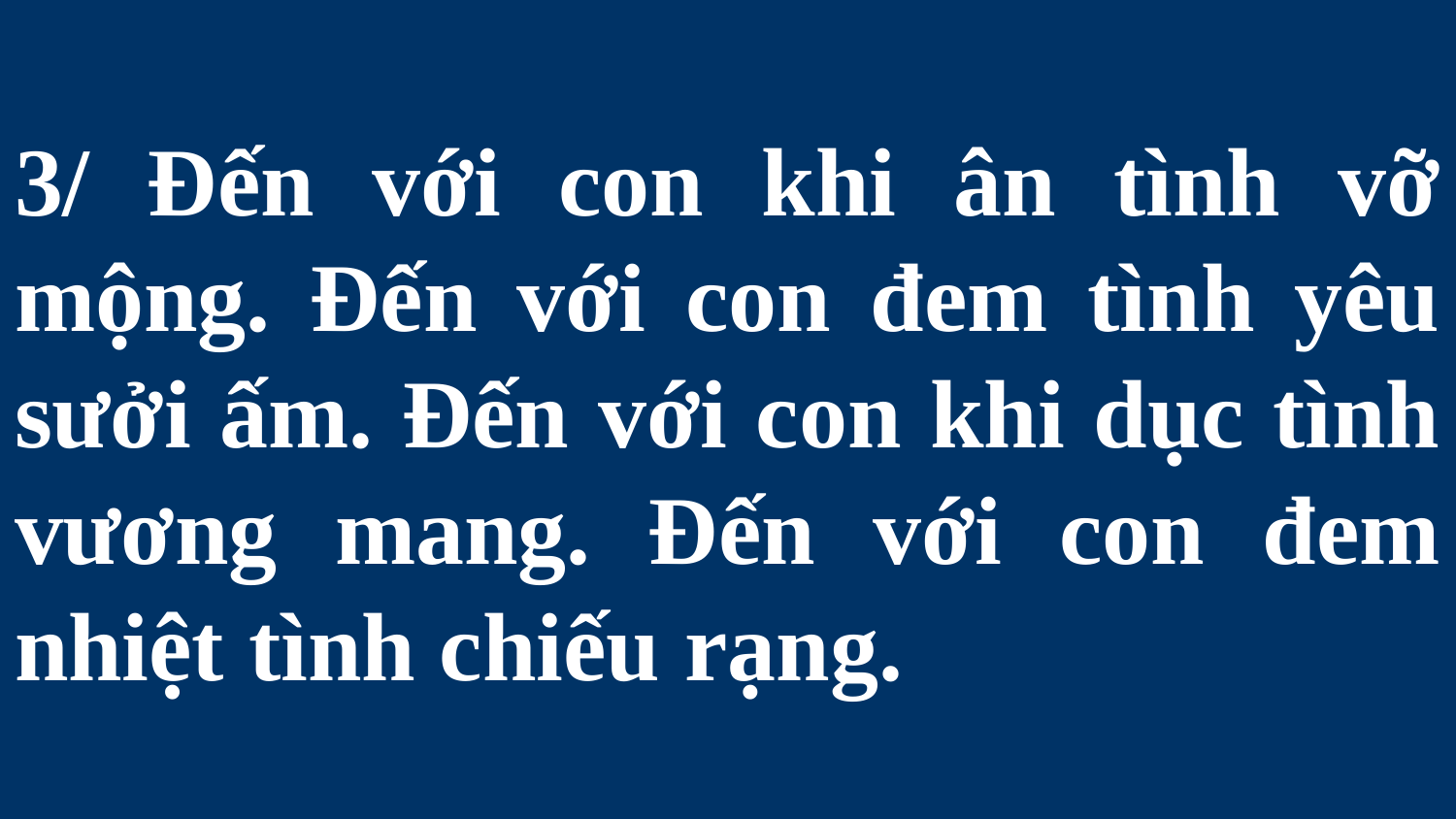

# 3/ Đến với con khi ân tình vỡ mộng. Đến với con đem tình yêu sưởi ấm. Đến với con khi dục tình vương mang. Đến với con đem nhiệt tình chiếu rạng.